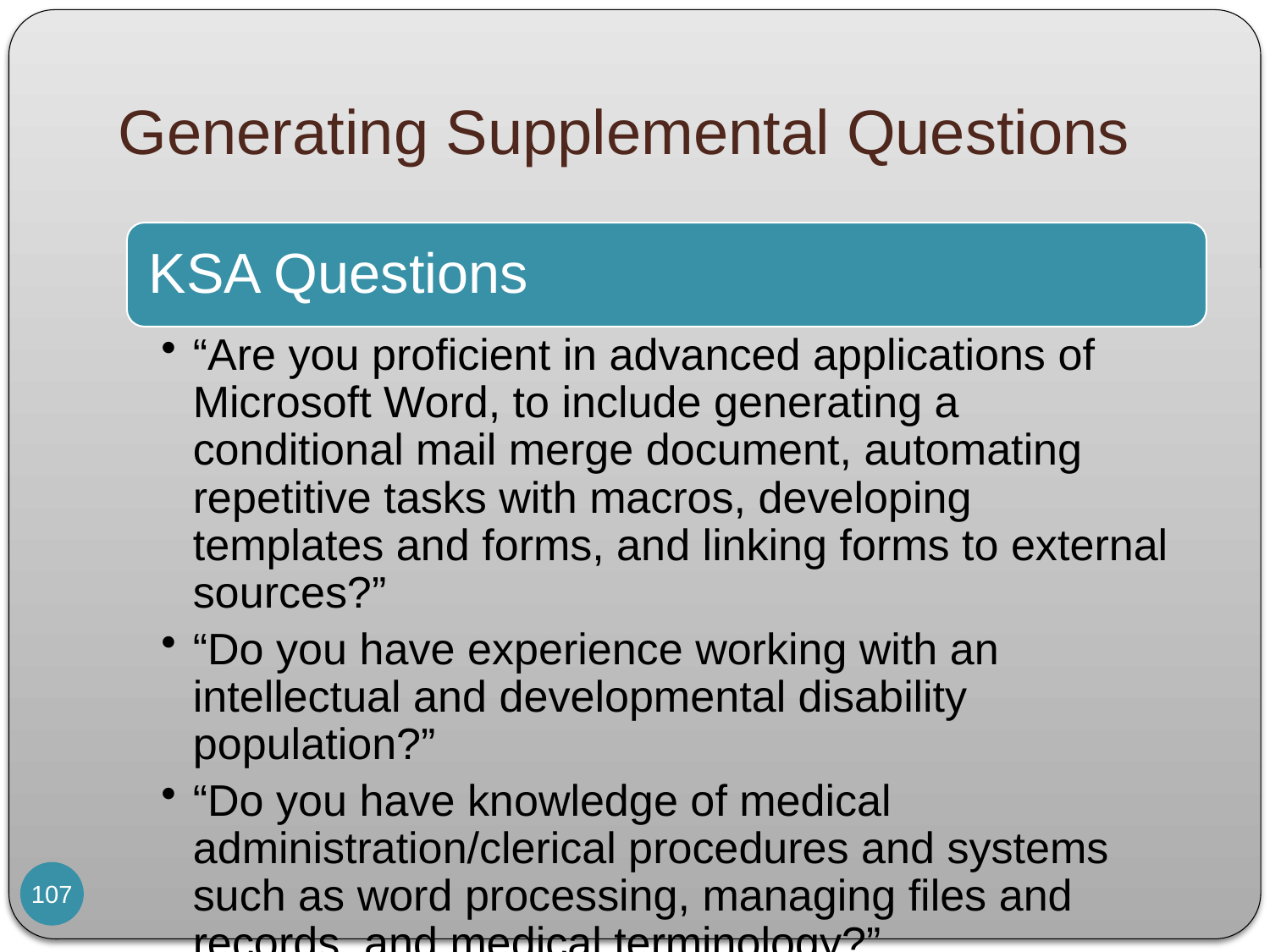

# Generating Supplemental Questions
KSA Questions
“Are you proficient in advanced applications of Microsoft Word, to include generating a conditional mail merge document, automating repetitive tasks with macros, developing templates and forms, and linking forms to external sources?”
“Do you have experience working with an intellectual and developmental disability population?”
“Do you have knowledge of medical administration/clerical procedures and systems such as word processing, managing files and records, and medical terminology?”
107